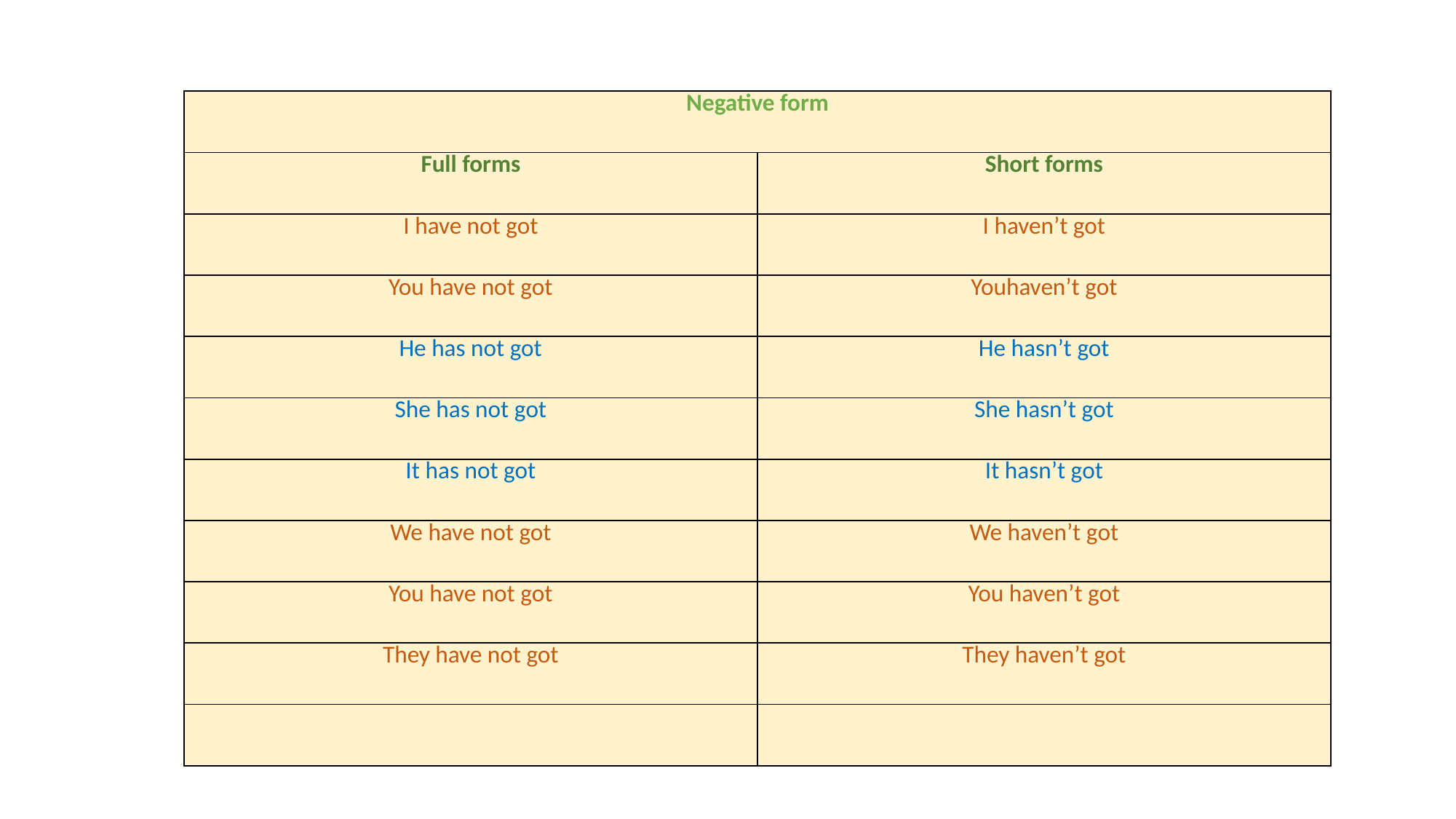

| Negative form |  |
| --- | --- |
| Full forms | Short forms |
| I have not got | I haven’t got |
| You have not got | Youhaven’t got |
| He has not got | He hasn’t got |
| She has not got | She hasn’t got |
| It has not got | It hasn’t got |
| We have not got | We haven’t got |
| You have not got | You haven’t got |
| They have not got | They haven’t got |
|  |  |